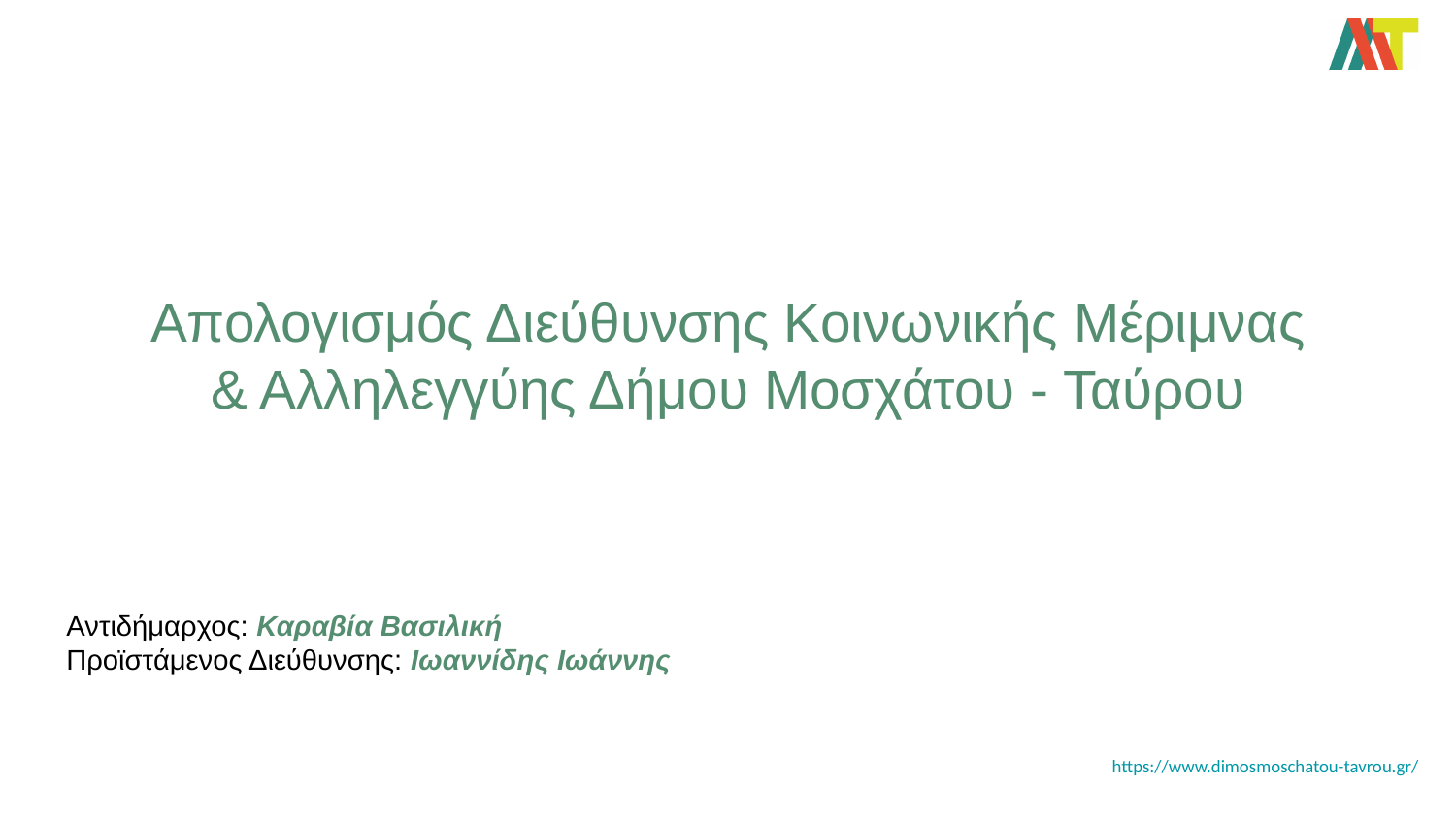

# Απολογισμός Διεύθυνσης Κοινωνικής Μέριμνας & Αλληλεγγύης Δήμου Μοσχάτου - Ταύρου
Αντιδήμαρχος: Καραβία Βασιλική
Προϊστάμενος Διεύθυνσης: Ιωαννίδης Ιωάννης
https://www.dimosmoschatou-tavrou.gr/